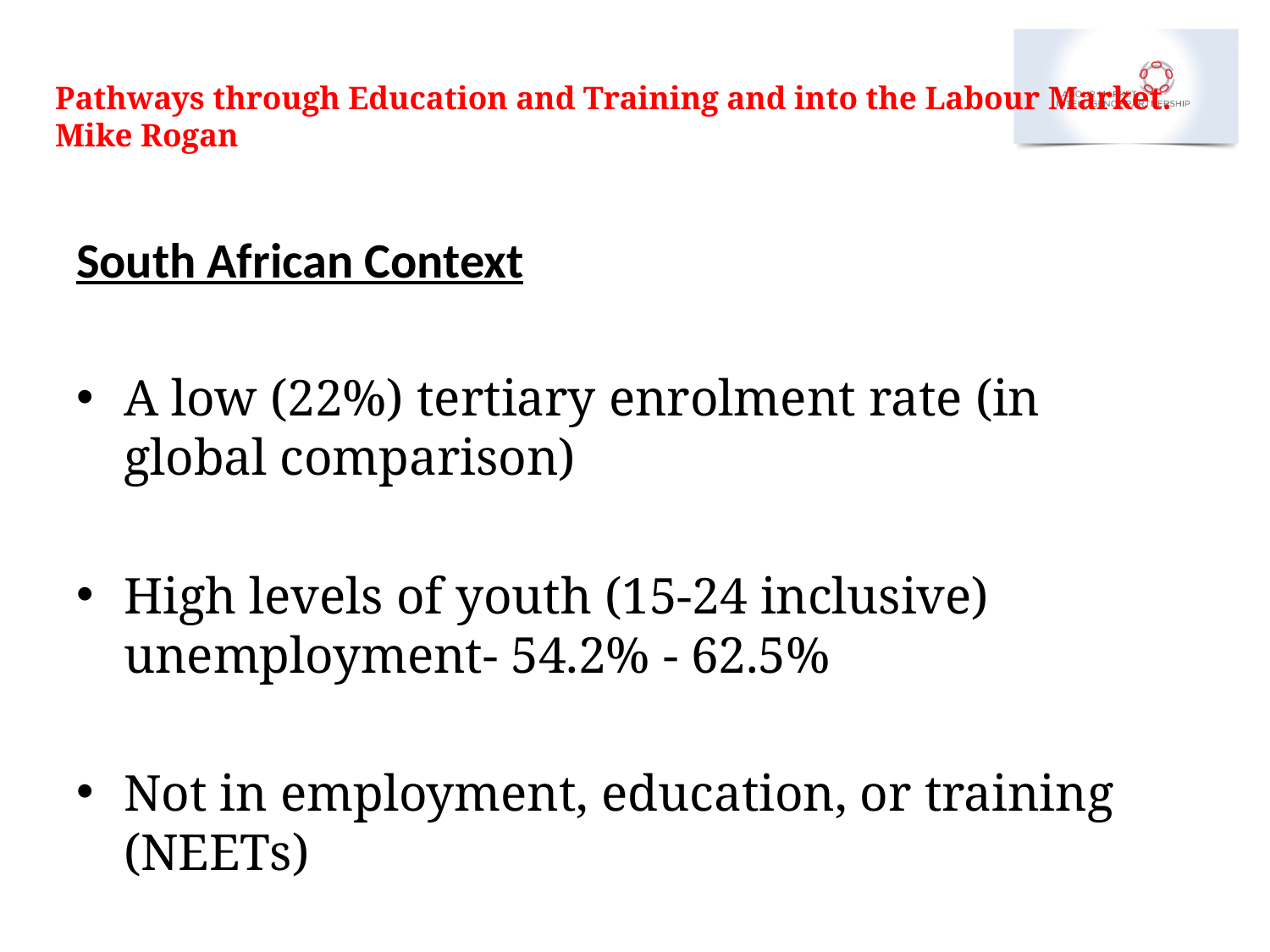

# Pathways through Education and Training and into the Labour Market. Mike Rogan
South African Context

A low (22%) tertiary enrolment rate (in global comparison)

High levels of youth (15-24 inclusive) unemployment- 54.2% - 62.5%

Not in employment, education, or training (NEETs)